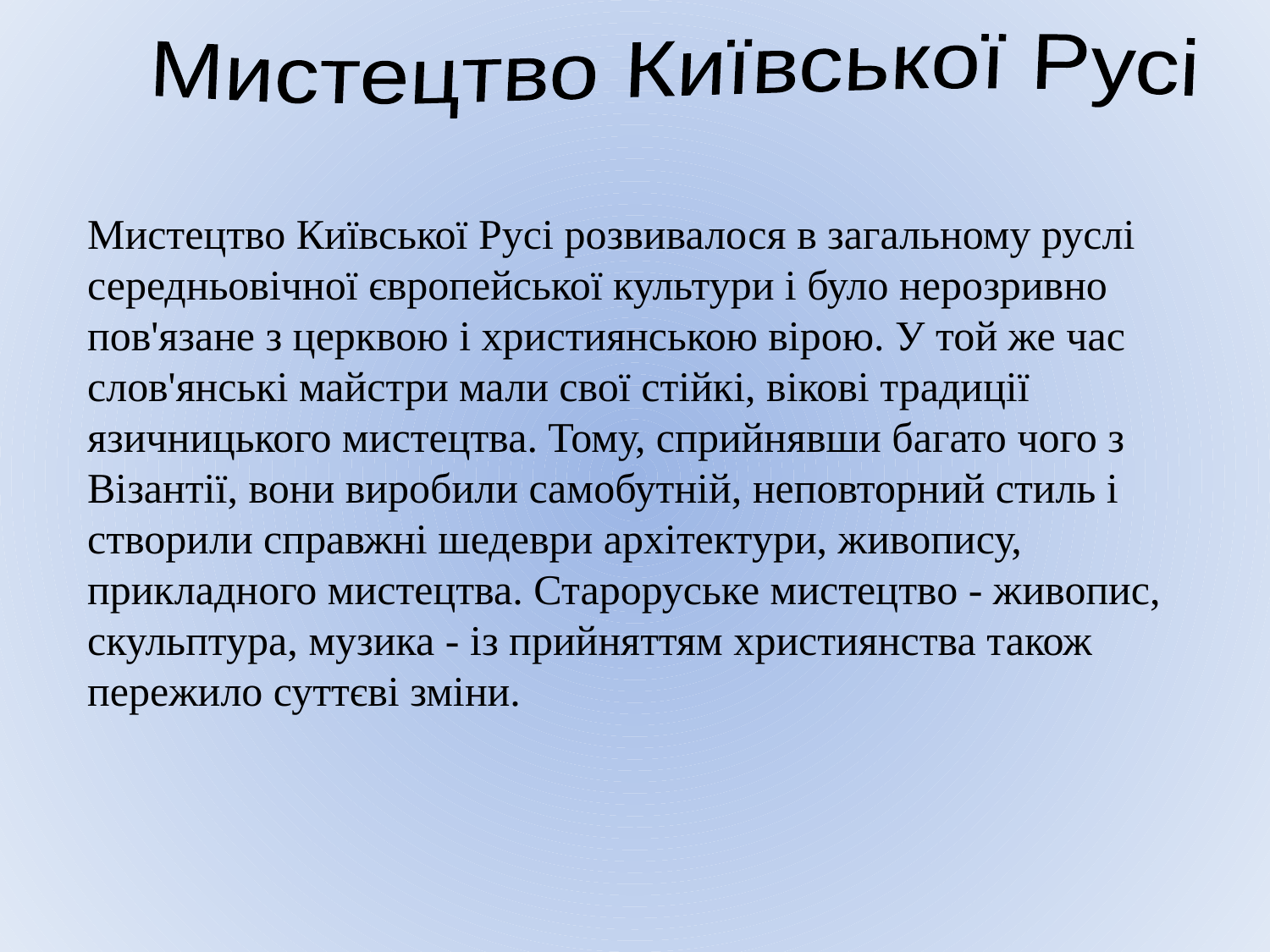

Мистецтво Київської Русі
Мистецтво Київської Русі розвивалося в загальному руслі середньовічної європейської культури і було нерозривно пов'язане з церквою і християнською вірою. У той же час слов'янські майстри мали свої стійкі, вікові традиції язичницького мистецтва. Тому, сприйнявши багато чого з Візантії, вони виробили самобутній, неповторний стиль і створили справжні шедеври архітектури, живопису, прикладного мистецтва. Староруське мистецтво - живопис, скульптура, музика - із прийняттям християнства також пережило суттєві зміни.